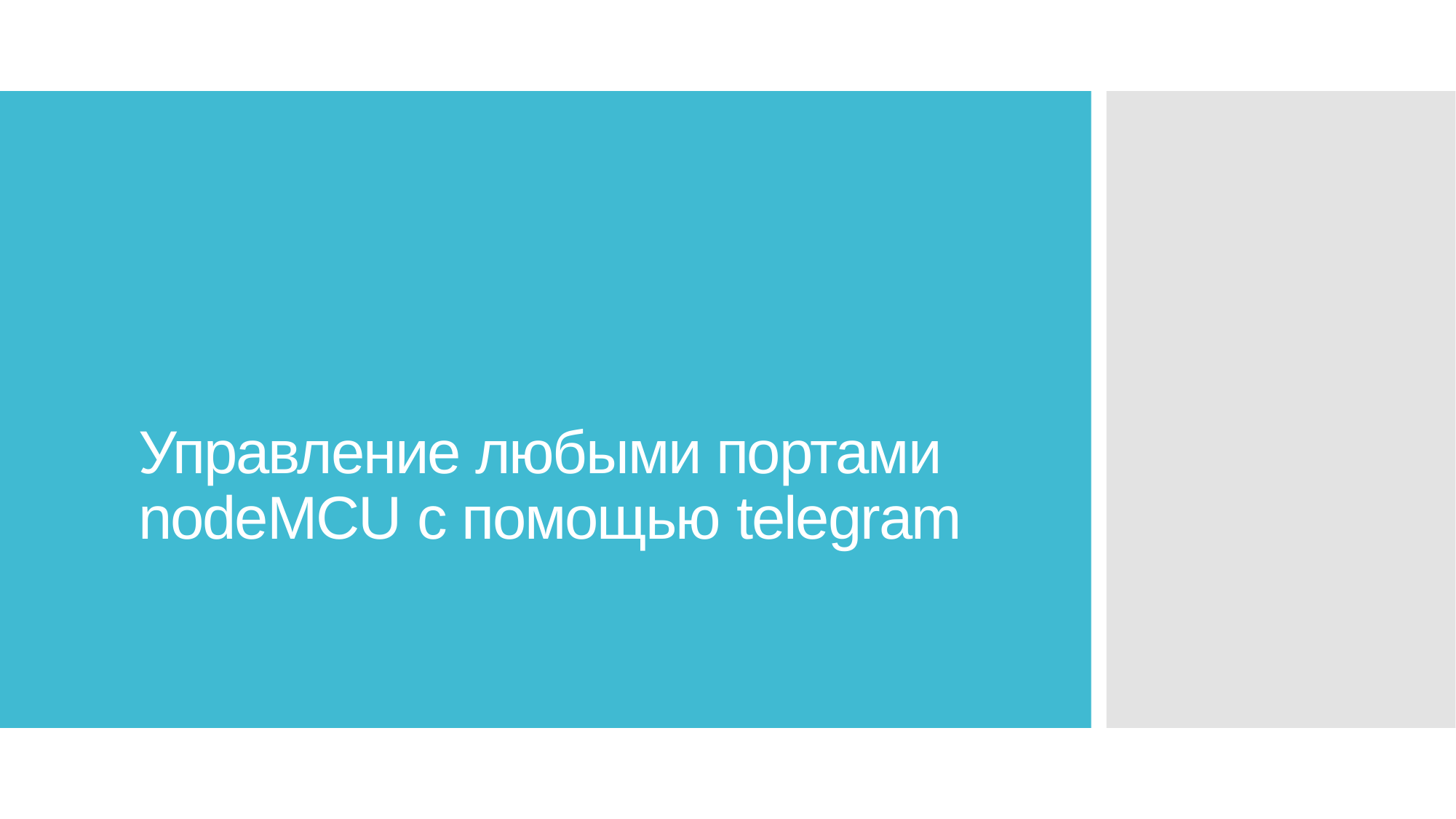

# Управление любыми портами nodeMCU с помощью telegram